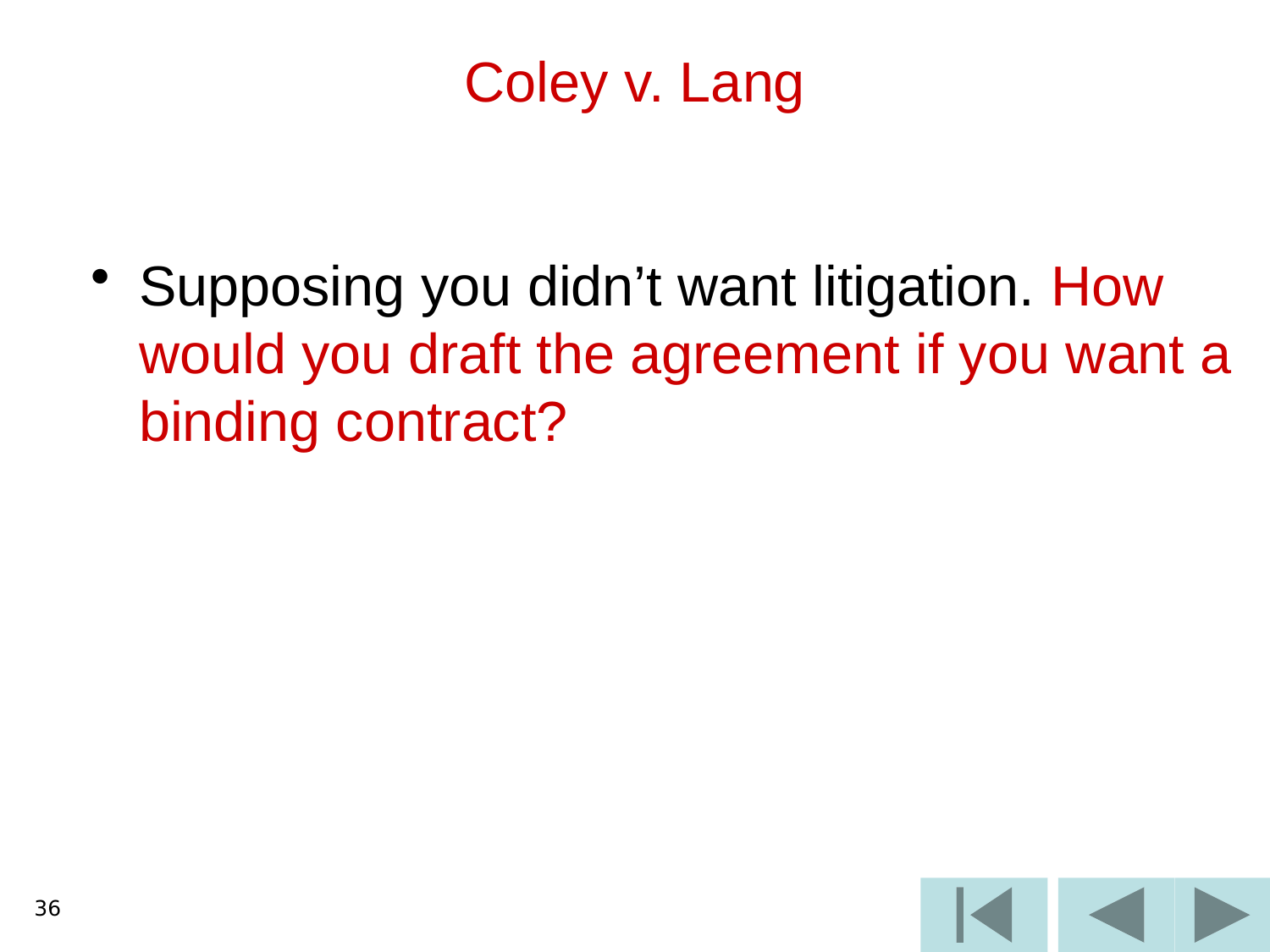

# Coley v. Lang
Supposing you didn’t want litigation. How would you draft the agreement if you want a binding contract?
36